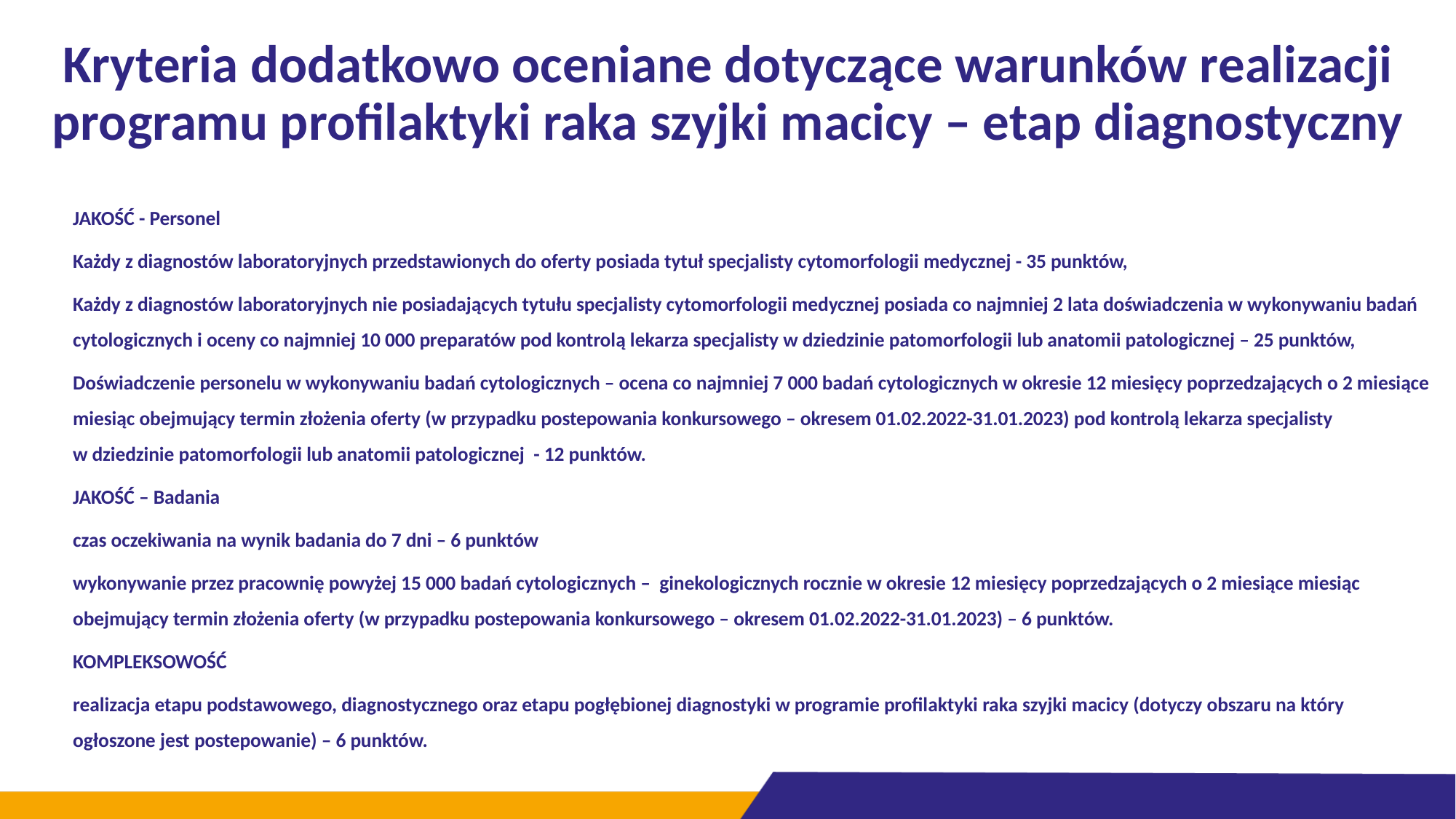

# Kryteria dodatkowo oceniane dotyczące warunków realizacji programu profilaktyki raka szyjki macicy – etap diagnostyczny
JAKOŚĆ - Personel
Każdy z diagnostów laboratoryjnych przedstawionych do oferty posiada tytuł specjalisty cytomorfologii medycznej - 35 punktów,
Każdy z diagnostów laboratoryjnych nie posiadających tytułu specjalisty cytomorfologii medycznej posiada co najmniej 2 lata doświadczenia w wykonywaniu badań cytologicznych i oceny co najmniej 10 000 preparatów pod kontrolą lekarza specjalisty w dziedzinie patomorfologii lub anatomii patologicznej – 25 punktów,
Doświadczenie personelu w wykonywaniu badań cytologicznych – ocena co najmniej 7 000 badań cytologicznych w okresie 12 miesięcy poprzedzających o 2 miesiące miesiąc obejmujący termin złożenia oferty (w przypadku postepowania konkursowego – okresem 01.02.2022-31.01.2023) pod kontrolą lekarza specjalisty
w dziedzinie patomorfologii lub anatomii patologicznej  - 12 punktów.
JAKOŚĆ – Badania
czas oczekiwania na wynik badania do 7 dni – 6 punktów
wykonywanie przez pracownię powyżej 15 000 badań cytologicznych –  ginekologicznych rocznie w okresie 12 miesięcy poprzedzających o 2 miesiące miesiąc obejmujący termin złożenia oferty (w przypadku postepowania konkursowego – okresem 01.02.2022-31.01.2023) – 6 punktów.
KOMPLEKSOWOŚĆ
realizacja etapu podstawowego, diagnostycznego oraz etapu pogłębionej diagnostyki w programie profilaktyki raka szyjki macicy (dotyczy obszaru na który ogłoszone jest postepowanie) – 6 punktów.